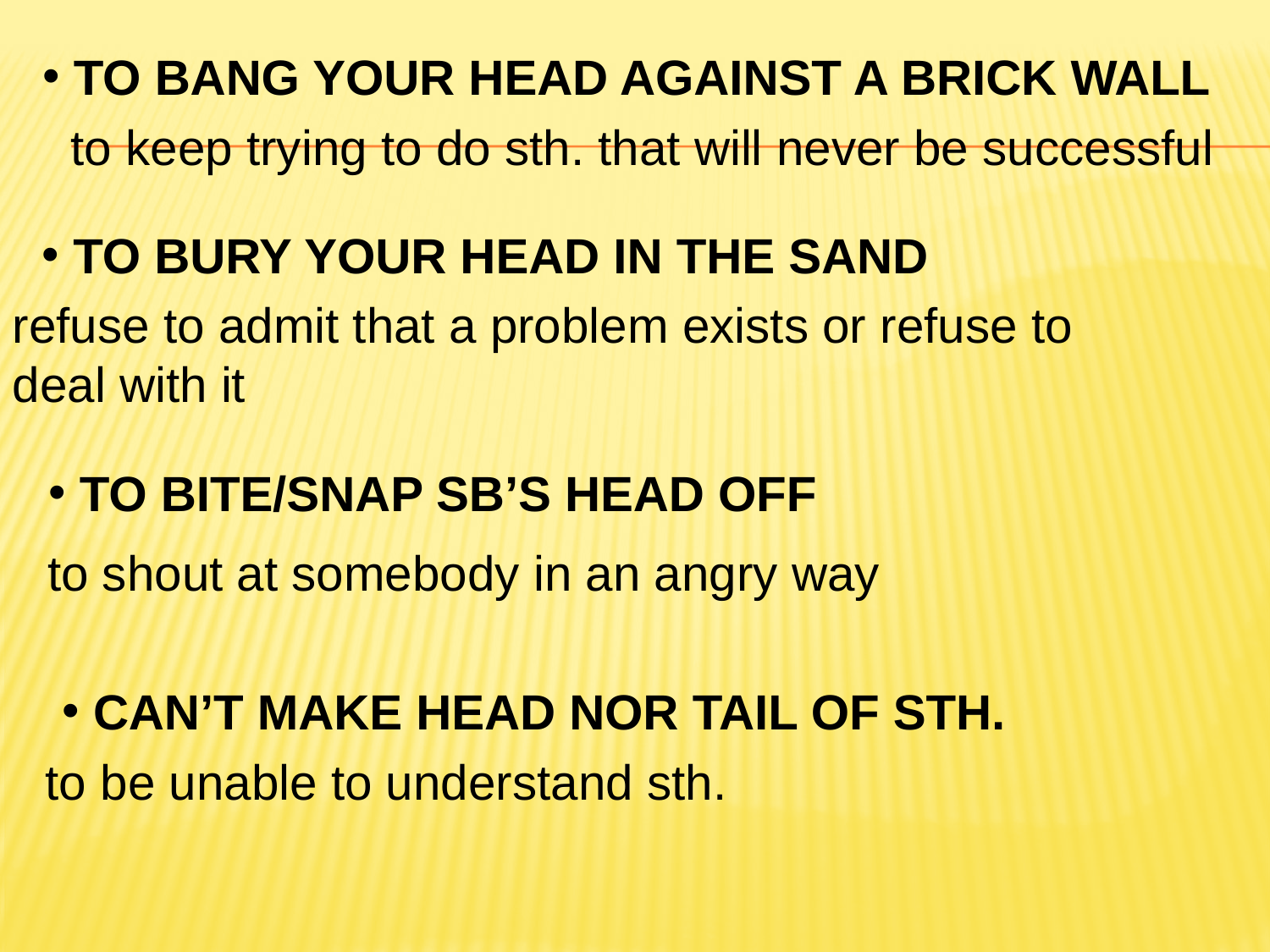

TO BANG YOUR HEAD AGAINST A BRICK WALL
to keep trying to do sth. that will never be successful
 TO BURY YOUR HEAD IN THE SAND
refuse to admit that a problem exists or refuse to deal with it
 TO BITE/SNAP SB’S HEAD OFF
to shout at somebody in an angry way
 CAN’T MAKE HEAD NOR TAIL OF STH.
to be unable to understand sth.